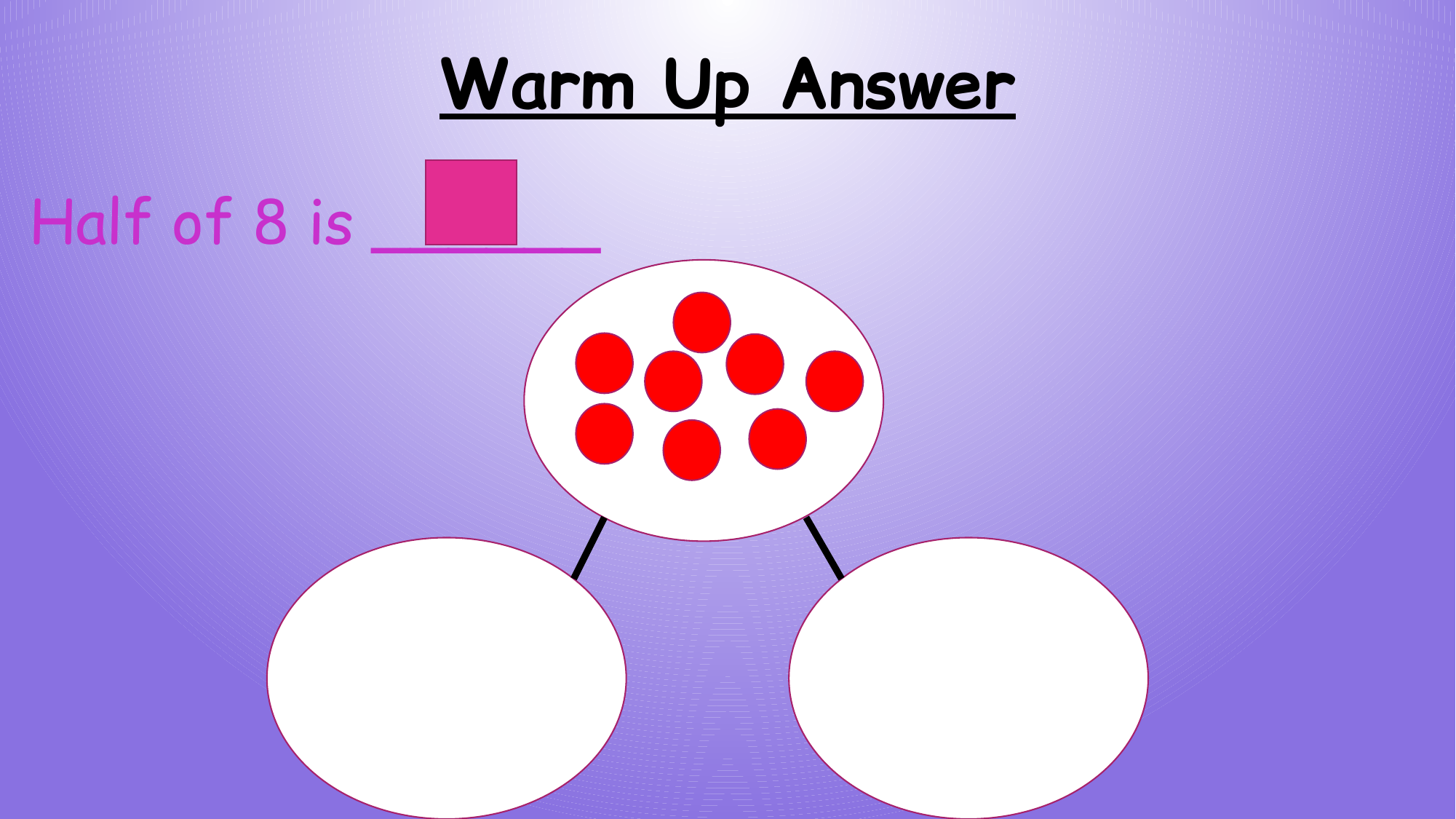

# Warm Up Answer
4

Half of 8 is ______